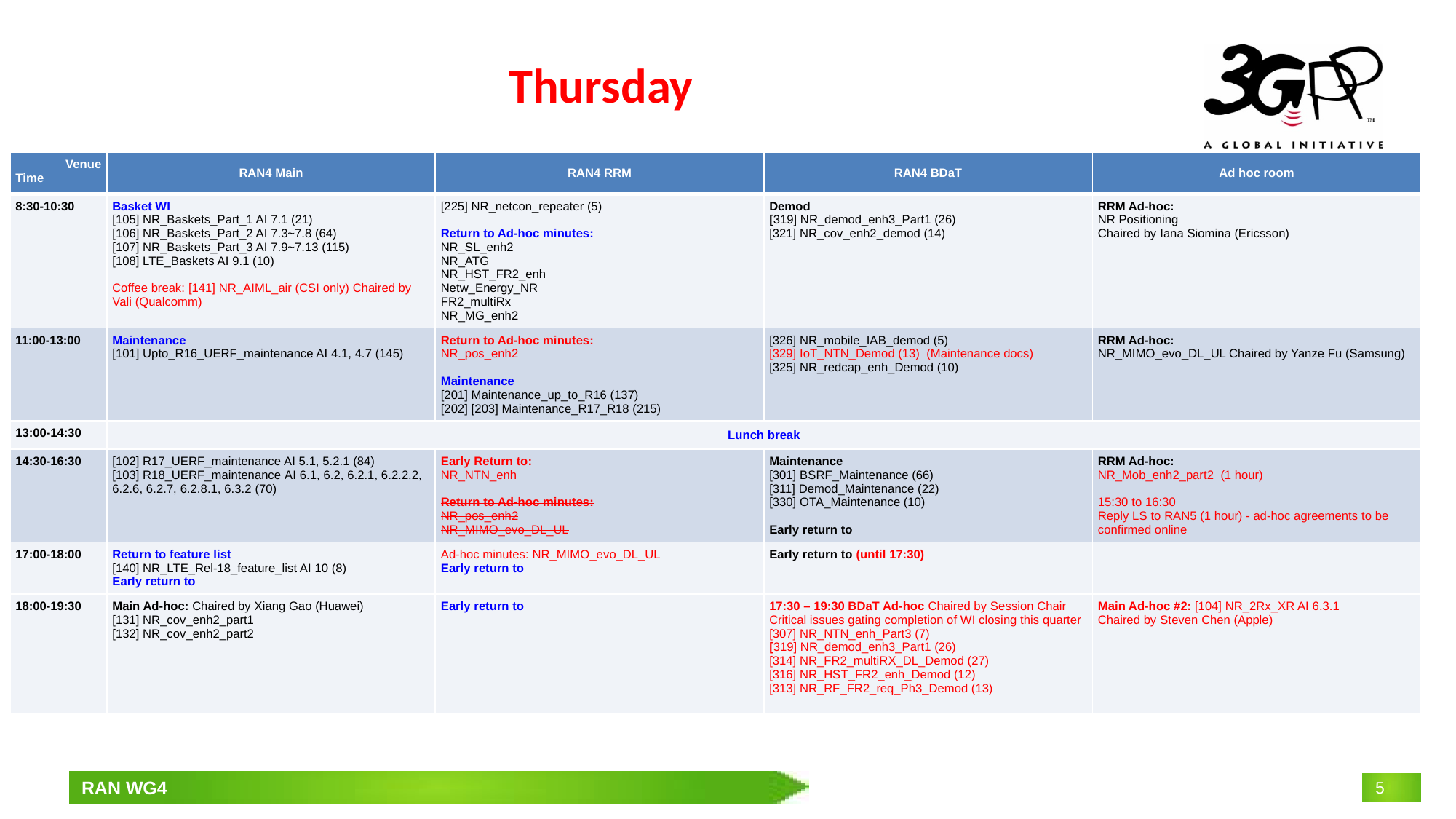

# Thursday
| Venue Time | RAN4 Main | RAN4 RRM | RAN4 BDaT | Ad hoc room |
| --- | --- | --- | --- | --- |
| 8:30-10:30 | Basket WI [105] NR\_Baskets\_Part\_1 AI 7.1 (21) [106] NR\_Baskets\_Part\_2 AI 7.3~7.8 (64) [107] NR\_Baskets\_Part\_3 AI 7.9~7.13 (115) [108] LTE\_Baskets AI 9.1 (10) Coffee break: [141] NR\_AIML\_air (CSI only) Chaired by Vali (Qualcomm) | [225] NR\_netcon\_repeater (5) Return to Ad-hoc minutes: NR\_SL\_enh2 NR\_ATG NR\_HST\_FR2\_enh Netw\_Energy\_NR FR2\_multiRx NR\_MG\_enh2 | Demod [319] NR\_demod\_enh3\_Part1 (26) [321] NR\_cov\_enh2\_demod (14) | RRM Ad-hoc: NR Positioning Chaired by Iana Siomina (Ericsson) |
| 11:00-13:00 | Maintenance [101] Upto\_R16\_UERF\_maintenance AI 4.1, 4.7 (145) | Return to Ad-hoc minutes: NR\_pos\_enh2 Maintenance [201] Maintenance\_up\_to\_R16 (137) [202] [203] Maintenance\_R17\_R18 (215) | [326] NR\_mobile\_IAB\_demod (5) [329] IoT\_NTN\_Demod (13) (Maintenance docs) [325] NR\_redcap\_enh\_Demod (10) | RRM Ad-hoc: NR\_MIMO\_evo\_DL\_UL Chaired by Yanze Fu (Samsung) |
| 13:00-14:30 | Lunch break |  |  |  |
| 14:30-16:30 | [102] R17\_UERF\_maintenance AI 5.1, 5.2.1 (84) [103] R18\_UERF\_maintenance AI 6.1, 6.2, 6.2.1, 6.2.2.2, 6.2.6, 6.2.7, 6.2.8.1, 6.3.2 (70) | Early Return to: NR\_NTN\_enh Return to Ad-hoc minutes: NR\_pos\_enh2 NR\_MIMO\_evo\_DL\_UL | Maintenance [301] BSRF\_Maintenance (66) [311] Demod\_Maintenance (22) [330] OTA\_Maintenance (10) Early return to | RRM Ad-hoc: NR\_Mob\_enh2\_part2 (1 hour) 15:30 to 16:30 Reply LS to RAN5 (1 hour) - ad-hoc agreements to be confirmed online |
| 17:00-18:00 | Return to feature list [140] NR\_LTE\_Rel-18\_feature\_list AI 10 (8) Early return to | Ad-hoc minutes: NR\_MIMO\_evo\_DL\_UL Early return to | Early return to (until 17:30) |  |
| 18:00-19:30 | Main Ad-hoc: Chaired by Xiang Gao (Huawei) [131] NR\_cov\_enh2\_part1 [132] NR\_cov\_enh2\_part2 | Early return to | 17:30 – 19:30 BDaT Ad-hoc Chaired by Session Chair Critical issues gating completion of WI closing this quarter [307] NR\_NTN\_enh\_Part3 (7) [319] NR\_demod\_enh3\_Part1 (26) [314] NR\_FR2\_multiRX\_DL\_Demod (27) [316] NR\_HST\_FR2\_enh\_Demod (12) [313] NR\_RF\_FR2\_req\_Ph3\_Demod (13) | Main Ad-hoc #2: [104] NR\_2Rx\_XR AI 6.3.1 Chaired by Steven Chen (Apple) |